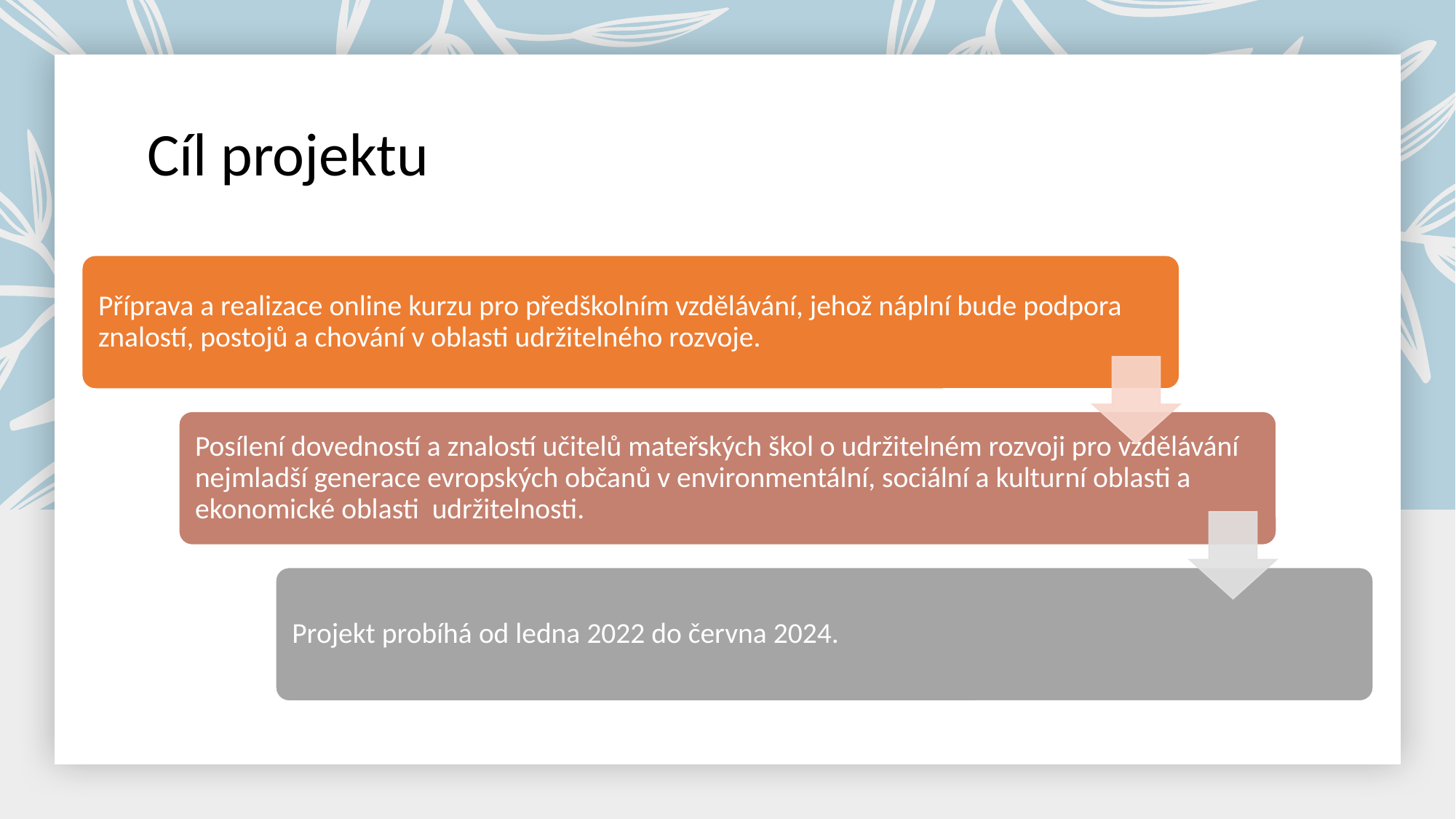

# Cíl projektu
Příprava a realizace online kurzu pro předškolním vzdělávání, jehož náplní bude podpora znalostí, postojů a chování v oblasti udržitelného rozvoje.
Posílení dovedností a znalostí učitelů mateřských škol o udržitelném rozvoji pro vzdělávání nejmladší generace evropských občanů v environmentální, sociální a kulturní oblasti a ekonomické oblasti  udržitelnosti.
Projekt probíhá od ledna 2022 do června 2024.